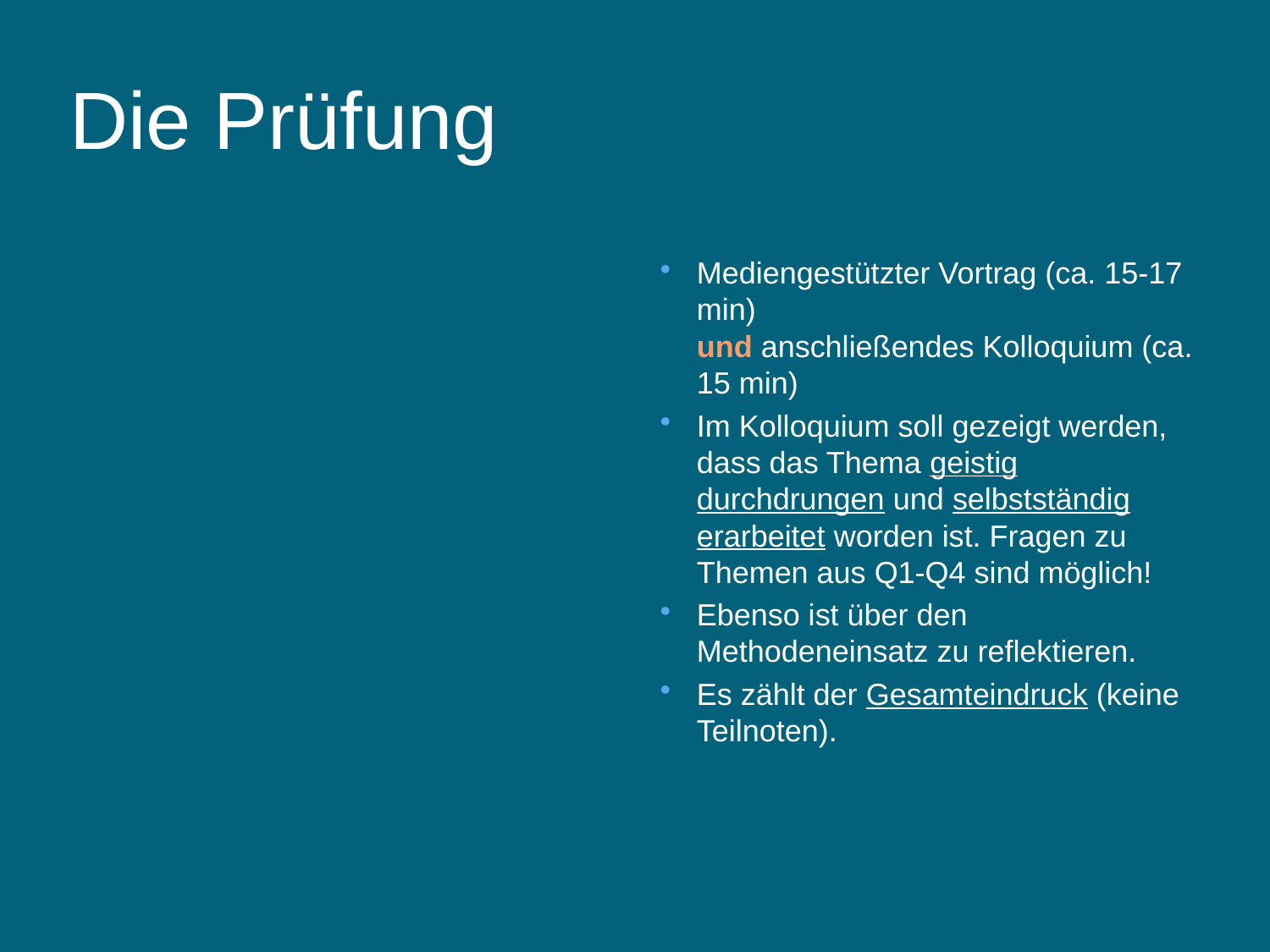

Die Prüfung

Mediengestützter Vortrag (ca. 15-17 min)
	und anschließendes Kolloquium (ca. 15 min)
Im Kolloquium soll gezeigt werden, dass das Thema geistig durchdrungen und selbstständig erarbeitet worden ist. Fragen zu Themen aus Q1-Q4 sind möglich!
Ebenso ist über den Methodeneinsatz zu reflektieren.
Es zählt der Gesamteindruck (keine Teilnoten).